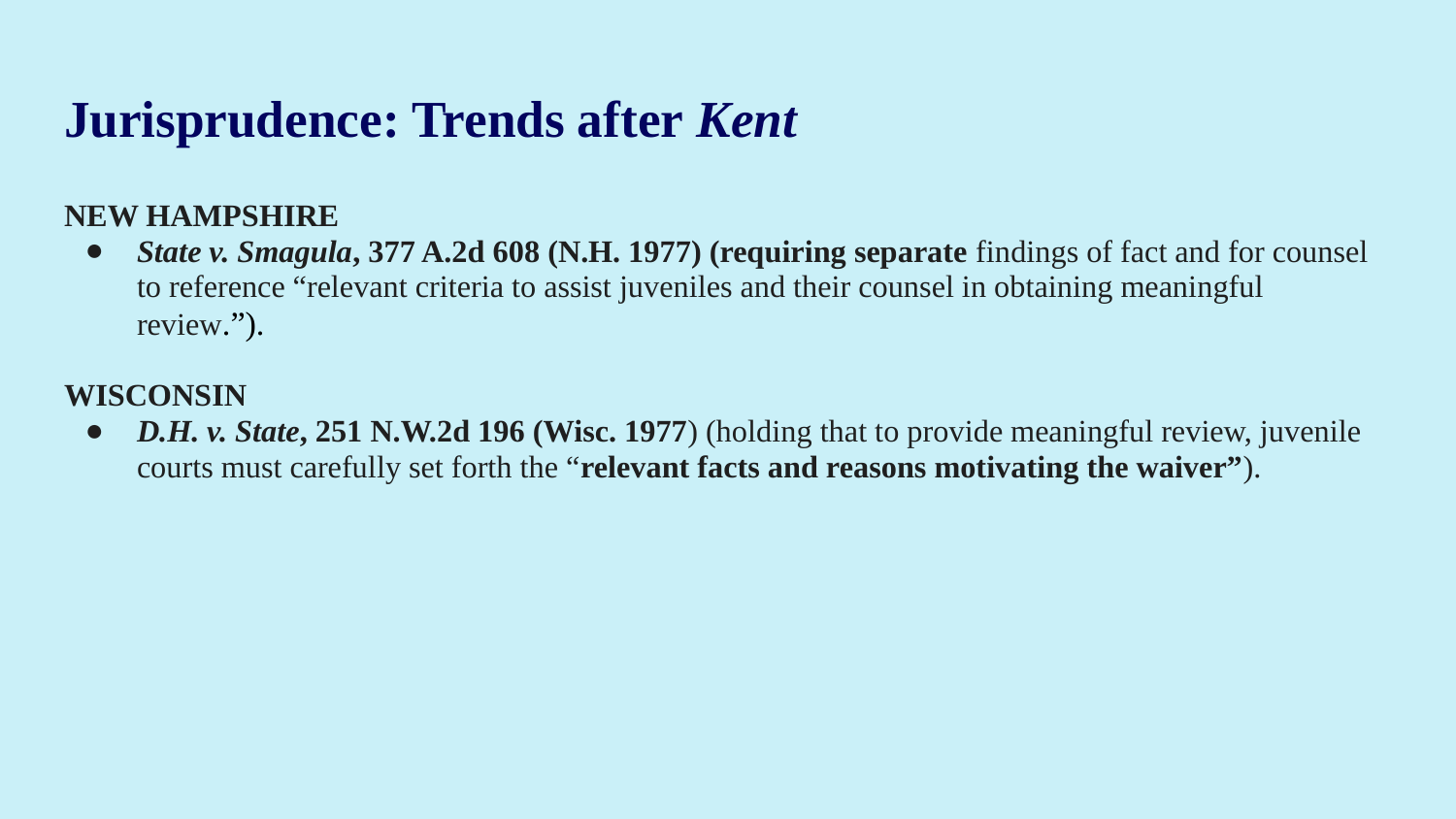

# Jurisprudence: Trends after Kent

NEW HAMPSHIRE
State v. Smagula, 377 A.2d 608 (N.H. 1977) (requiring separate findings of fact and for counsel to reference “relevant criteria to assist juveniles and their counsel in obtaining meaningful review.”).

WISCONSIN
D.H. v. State, 251 N.W.2d 196 (Wisc. 1977) (holding that to provide meaningful review, juvenile courts must carefully set forth the “relevant facts and reasons motivating the waiver”).